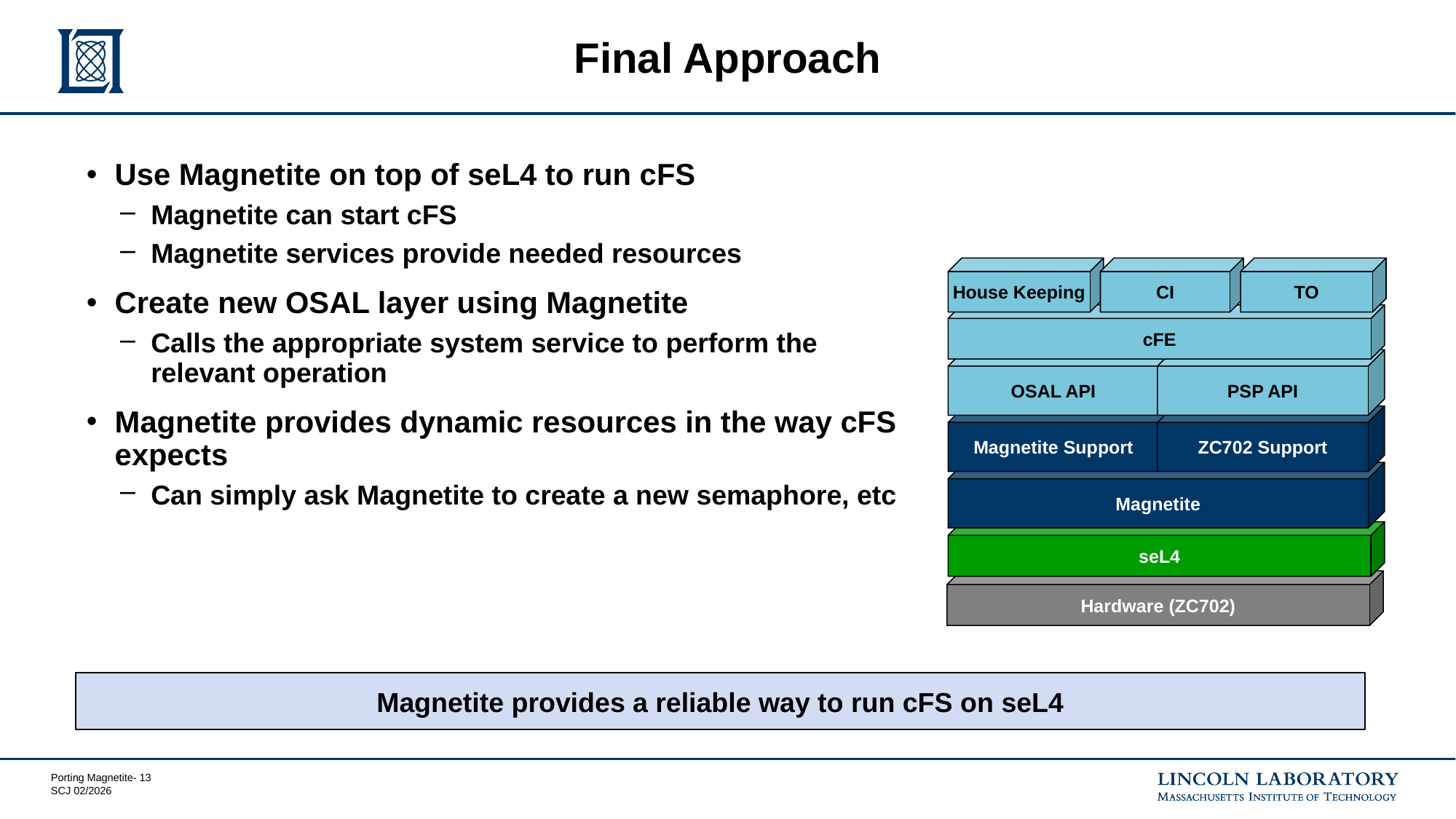

# Final Approach
Use Magnetite on top of seL4 to run cFS
Magnetite can start cFS
Magnetite services provide needed resources
Create new OSAL layer using Magnetite
Calls the appropriate system service to perform the relevant operation
Magnetite provides dynamic resources in the way cFS expects
Can simply ask Magnetite to create a new semaphore, etc
House Keeping
CI
TO
cFE
OSAL API
PSP API
Magnetite Support
ZC702 Support
Magnetite
seL4
Hardware (ZC702)
Magnetite provides a reliable way to run cFS on seL4